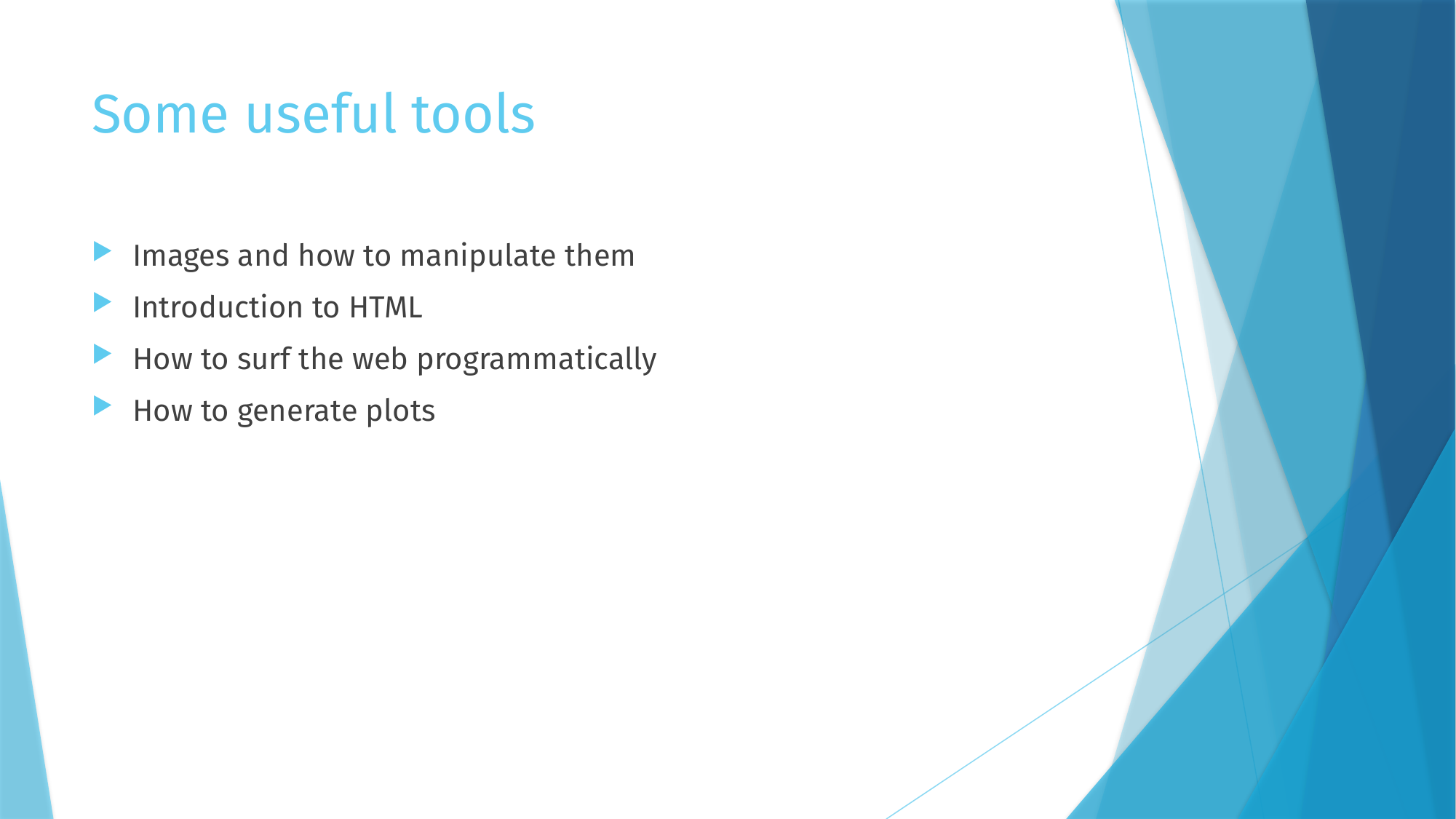

# Some useful tools
Images and how to manipulate them
Introduction to HTML
How to surf the web programmatically
How to generate plots